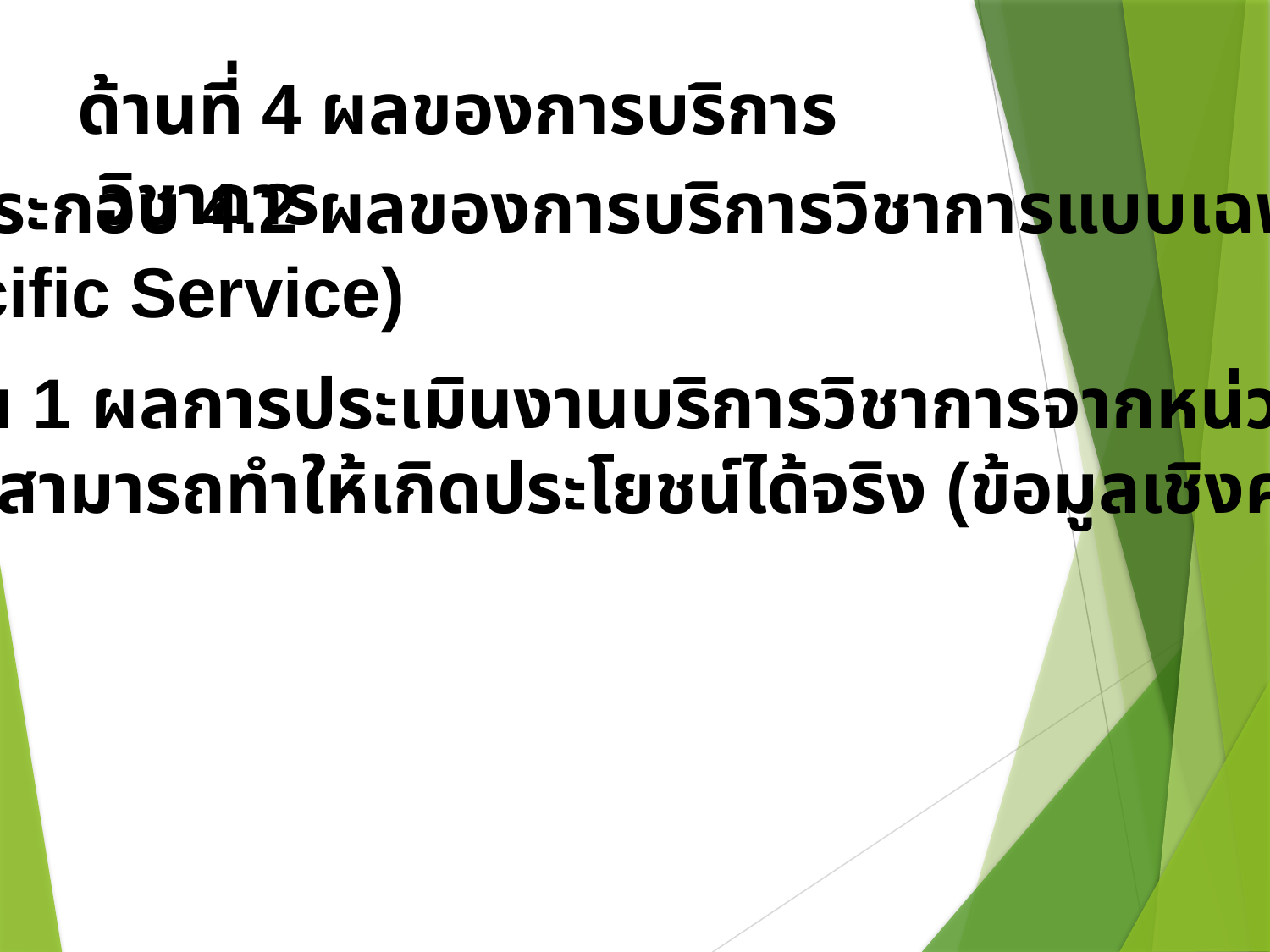

ด้านที่ 4 ผลของการบริการวิชาการ
องค์ประกอบ 4.2 ผลของการบริการวิชาการแบบเฉพาะ
(Specific Service)
ประเด็น 1 ผลการประเมินงานบริการวิชาการจากหน่วยงานที่
ร้องขอสามารถทำให้เกิดประโยชน์ได้จริง (ข้อมูลเชิงคุณภาพ)
37